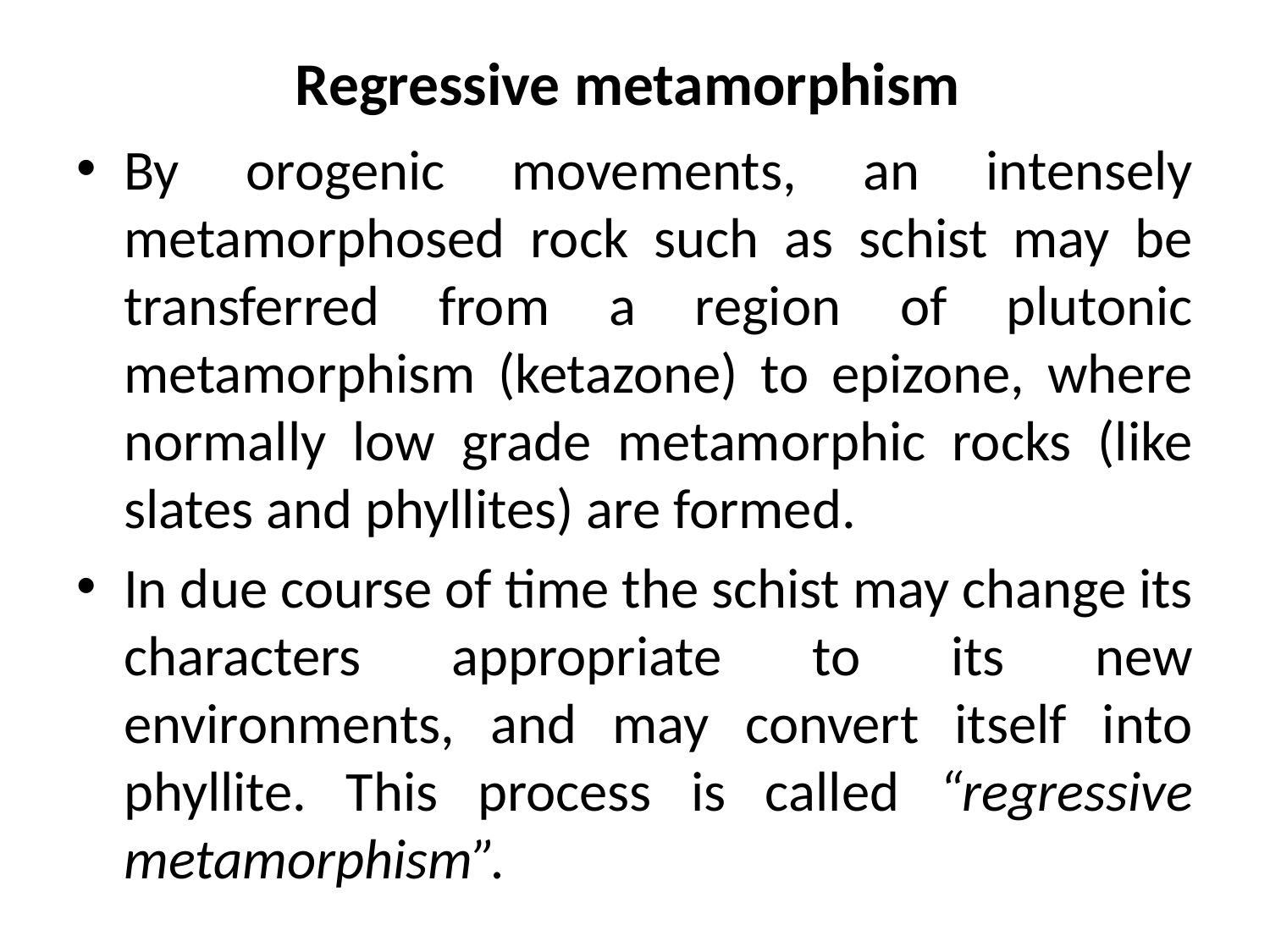

# Regressive metamorphism
By orogenic movements, an intensely metamorphosed rock such as schist may be transferred from a region of plutonic metamorphism (ketazone) to epizone, where normally low grade metamorphic rocks (like slates and phyllites) are formed.
In due course of time the schist may change its characters appropriate to its new environments, and may convert itself into phyllite. This process is called “regressive metamorphism”.